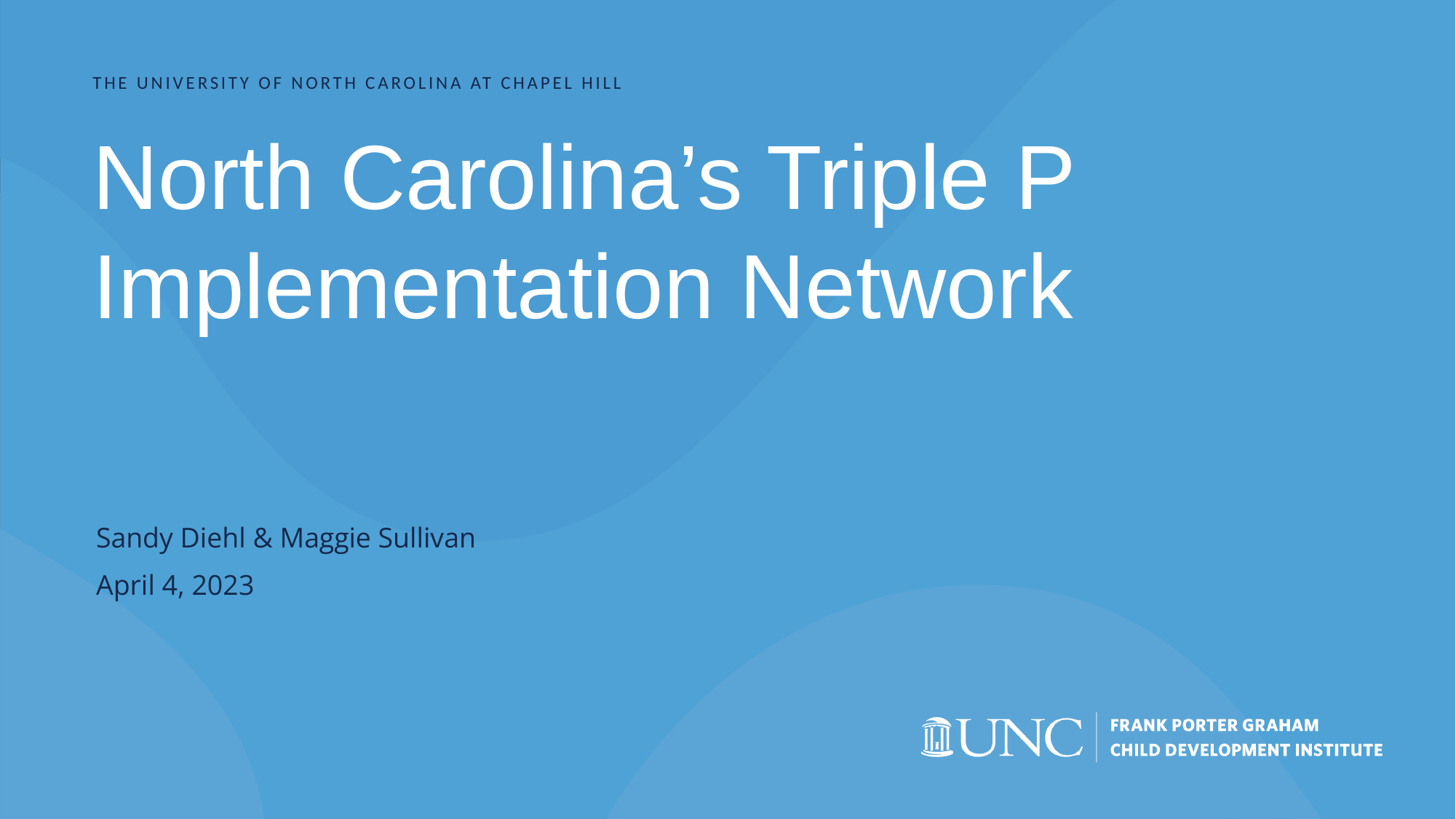

# North Carolina’s Triple P Implementation Network
Sandy Diehl & Maggie Sullivan
April 4, 2023